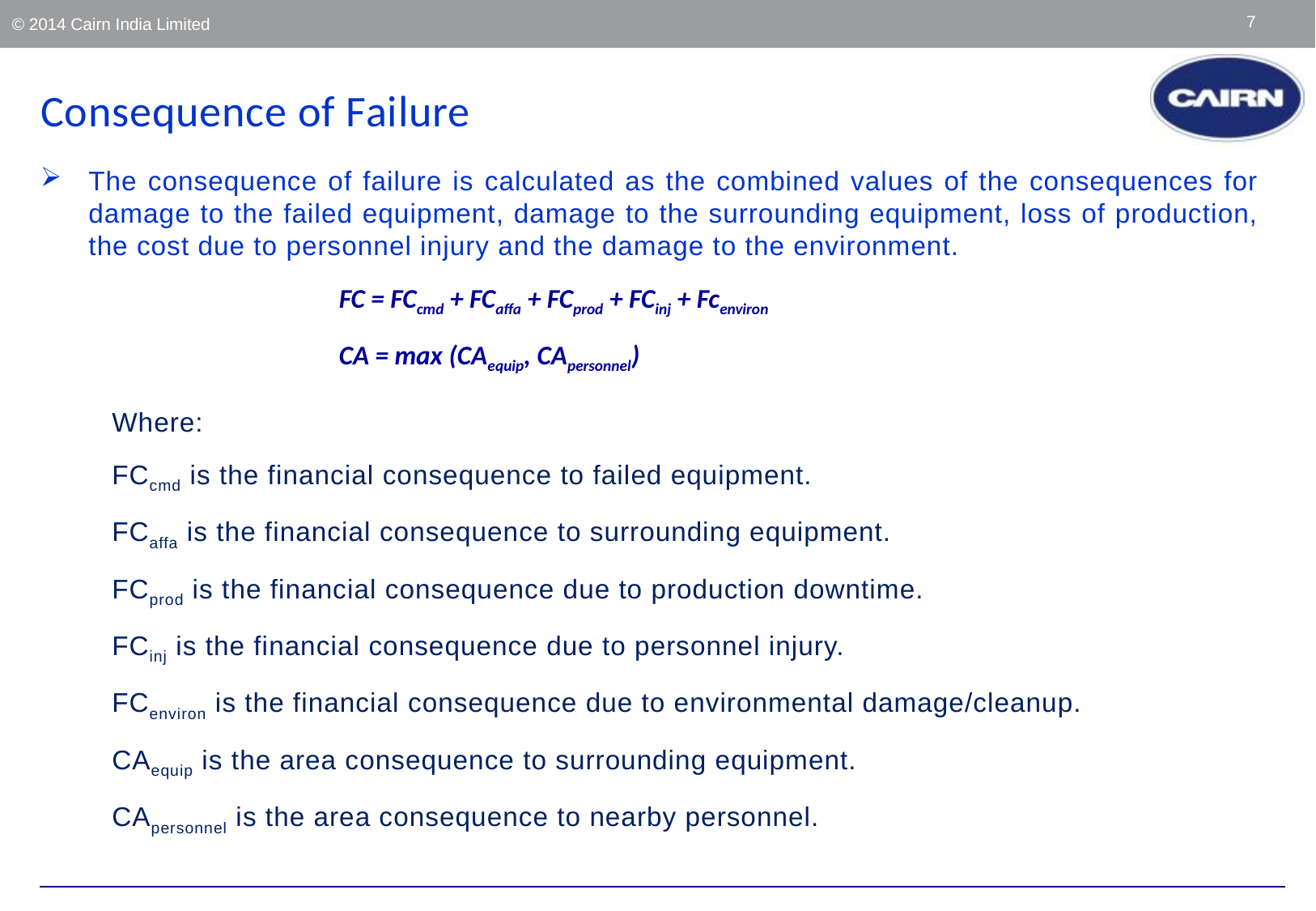

# Consequence of Failure
The consequence of failure is calculated as the combined values of the consequences for damage to the failed equipment, damage to the surrounding equipment, loss of production, the cost due to personnel injury and the damage to the environment.
FC = FCcmd + FCaffa + FCprod + FCinj + Fcenviron
CA = max (CAequip, CApersonnel)
Where:
FCcmd is the financial consequence to failed equipment.
FCaffa is the financial consequence to surrounding equipment.
FCprod is the financial consequence due to production downtime.
FCinj is the financial consequence due to personnel injury.
FCenviron is the financial consequence due to environmental damage/cleanup.
CAequip is the area consequence to surrounding equipment.
CApersonnel is the area consequence to nearby personnel.